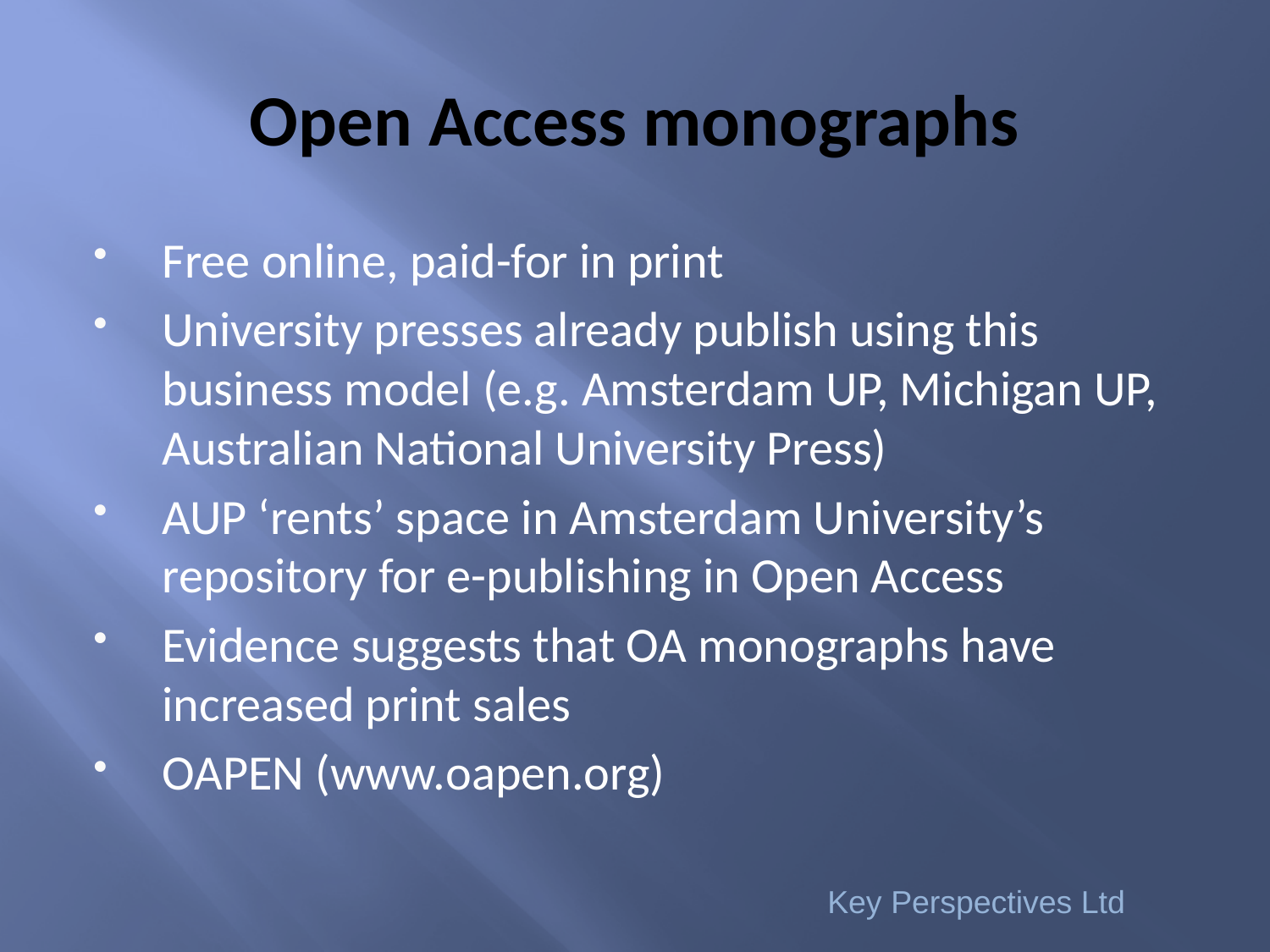

# Open Access monographs
Free online, paid-for in print
University presses already publish using this business model (e.g. Amsterdam UP, Michigan UP, Australian National University Press)
AUP ‘rents’ space in Amsterdam University’s repository for e-publishing in Open Access
Evidence suggests that OA monographs have increased print sales
OAPEN (www.oapen.org)
Key Perspectives Ltd